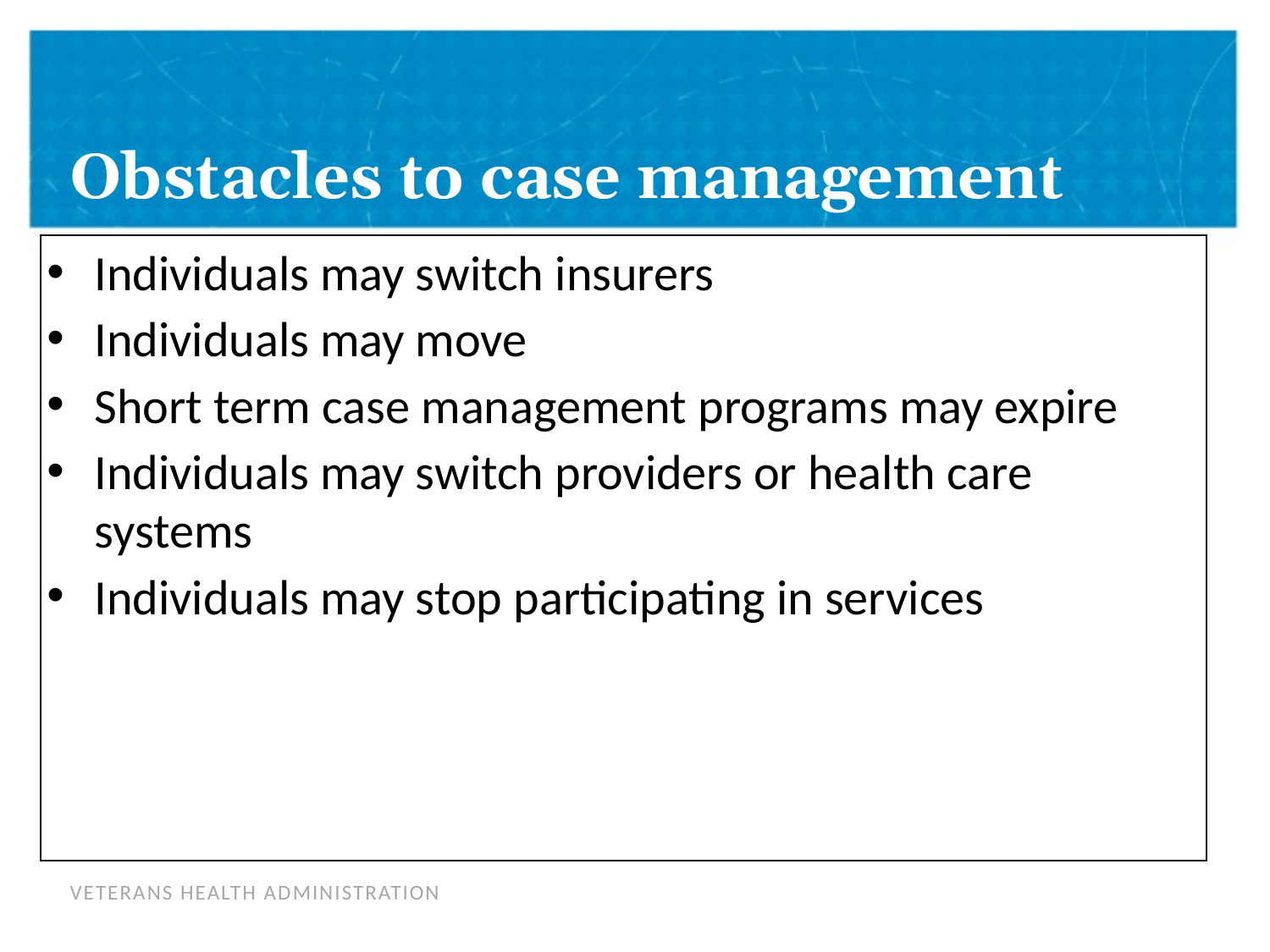

# Obstacles to case management
Individuals may switch insurers
Individuals may move
Short term case management programs may expire
Individuals may switch providers or health care systems
Individuals may stop participating in services